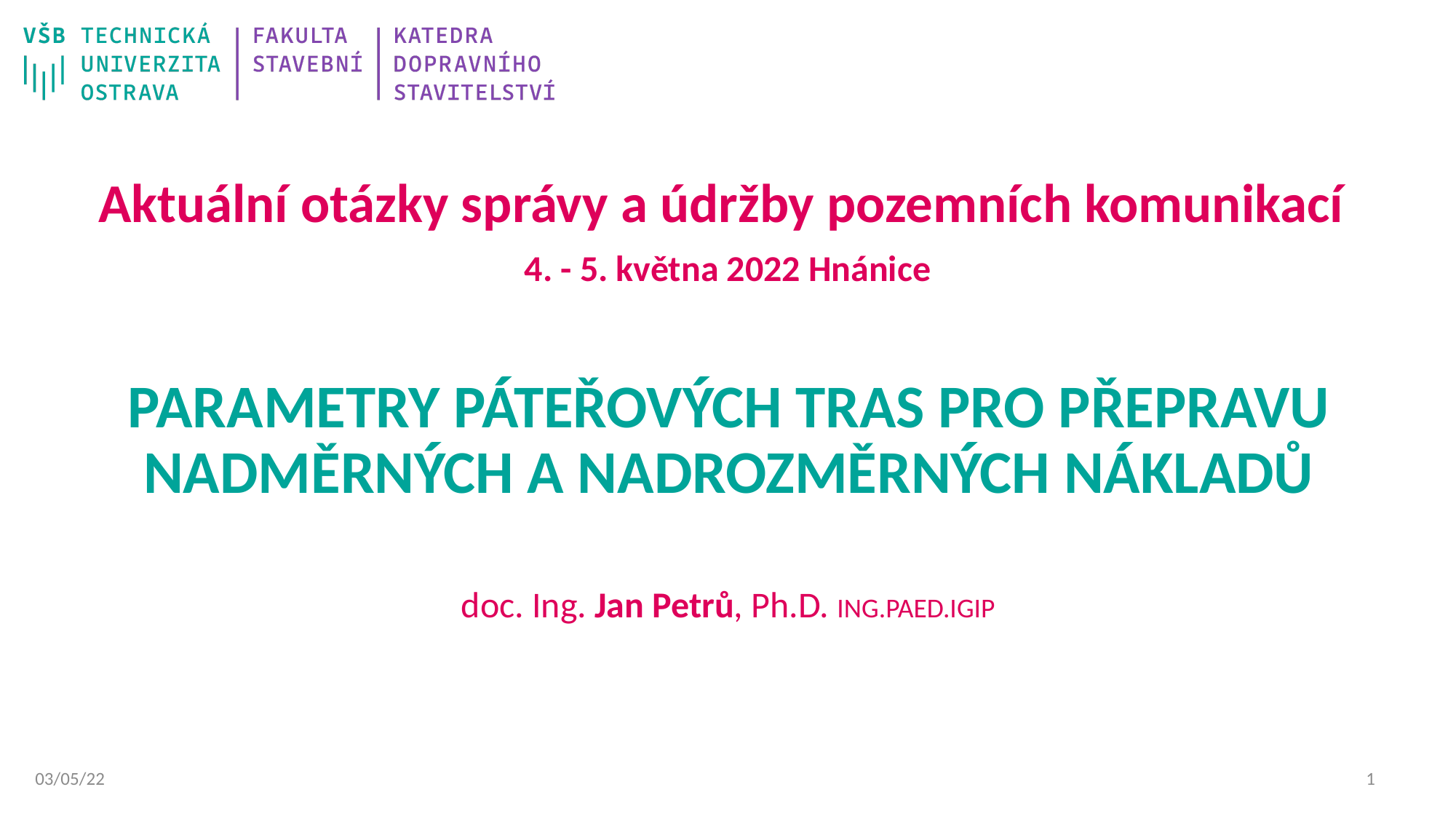

Aktuální otázky správy a údržby pozemních komunikací
4. - 5. května 2022 Hnánice
# Parametry páteřových tras pro přepravu nadměrných a nadrozměrných nákladů
doc. Ing. Jan Petrů, Ph.D. ING.PAED.IGIP
1
03/05/22